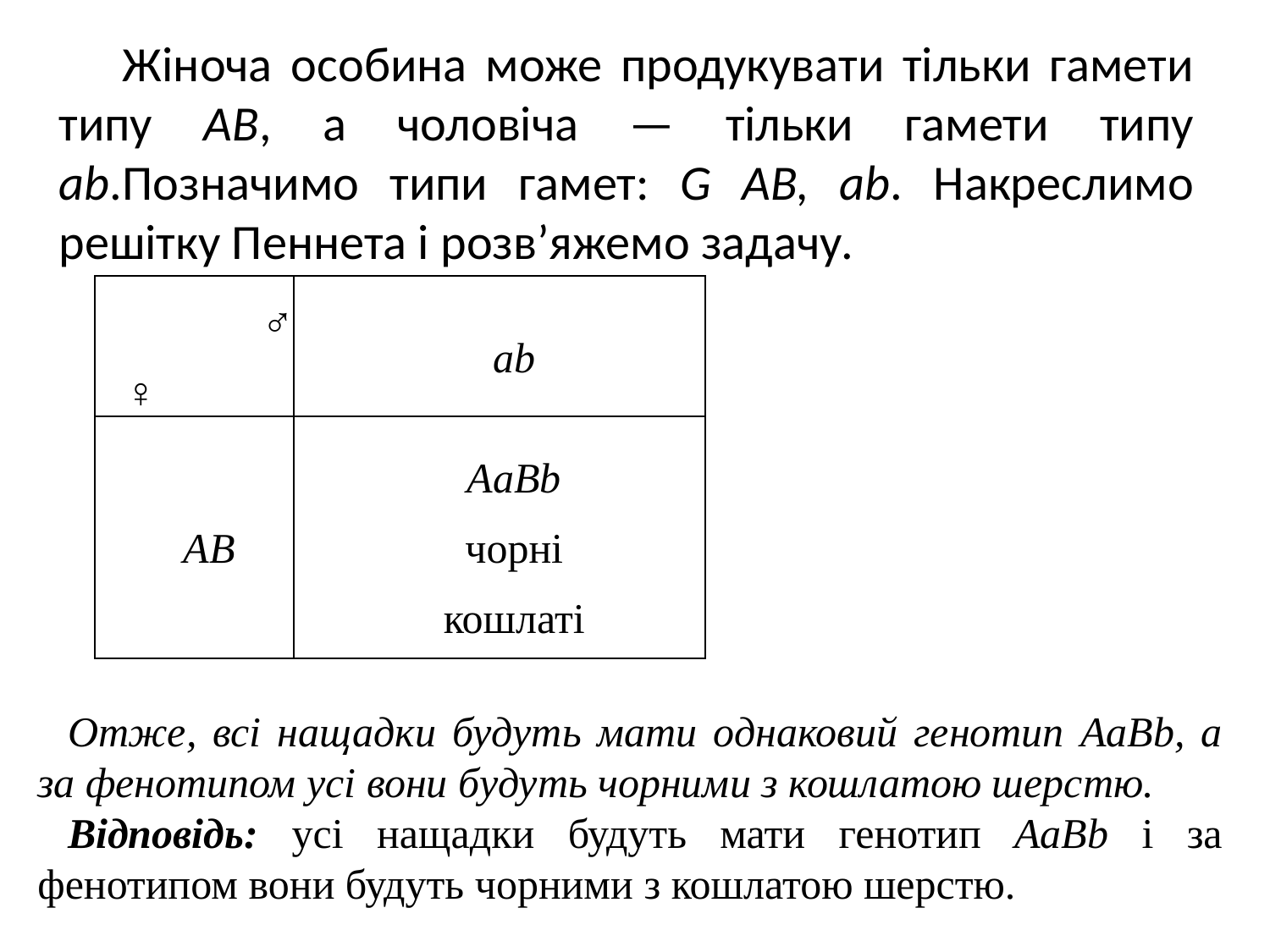

Жіноча особина може продукувати тільки гамети типу AB, а чоловіча — тільки гамети типу ab.Позначимо типи гамет: G AB, ab. Накреслимо решітку Пеннета і розв’яжемо задачу.

| ♂ ♀ | ab |
| --- | --- |
| AB | AaBb чорні кошлаті |
Отже, всі нащадки будуть мати однаковий генотип AaBb, а за фенотипом усі вони будуть чорними з кошлатою шерстю.
Відповідь: усі нащадки будуть мати генотип AaBb і за фенотипом вони будуть чорними з кошлатою шерстю.